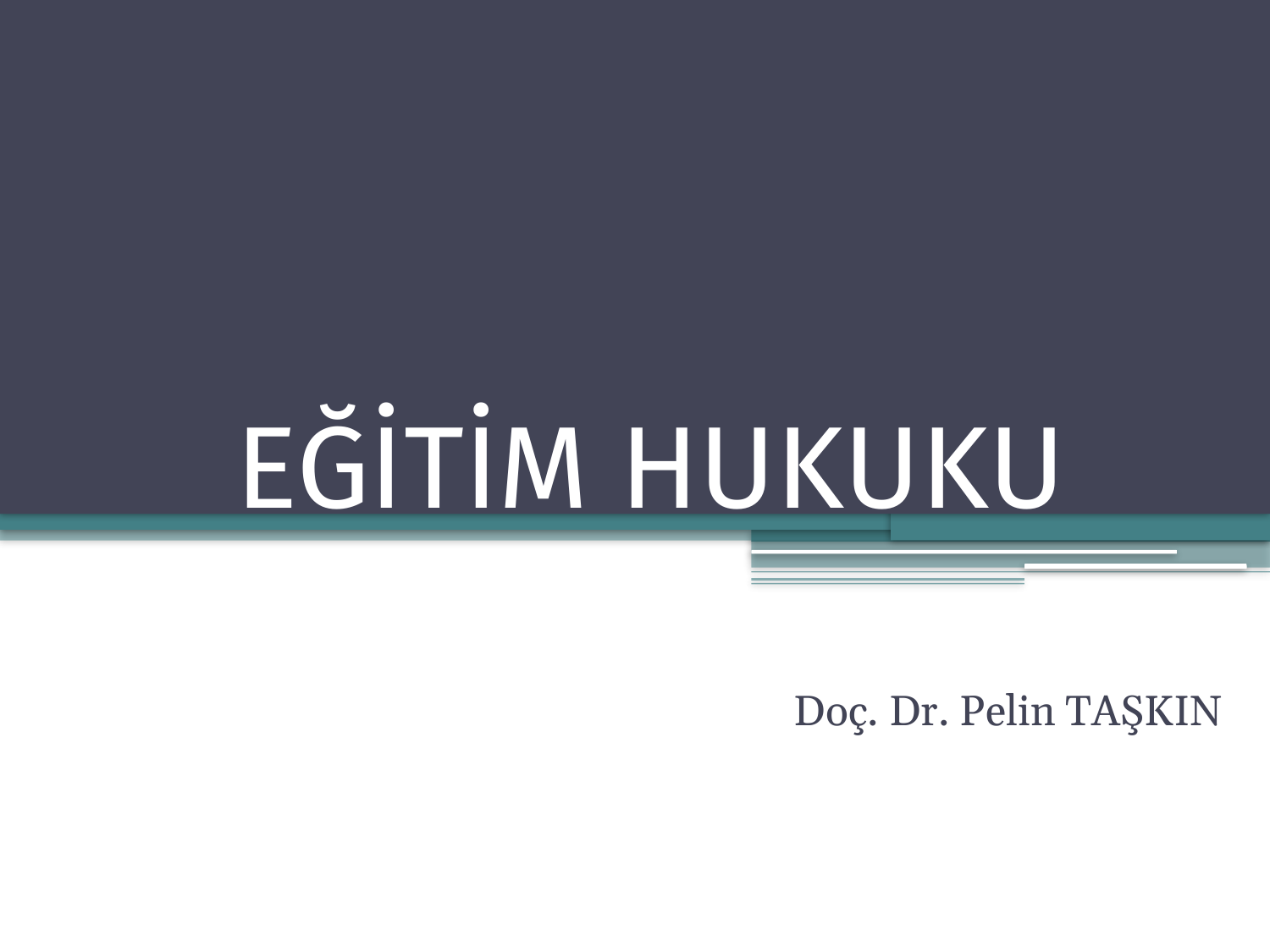

# EĞİTİM HUKUKU
Doç. Dr. Pelin TAŞKIN